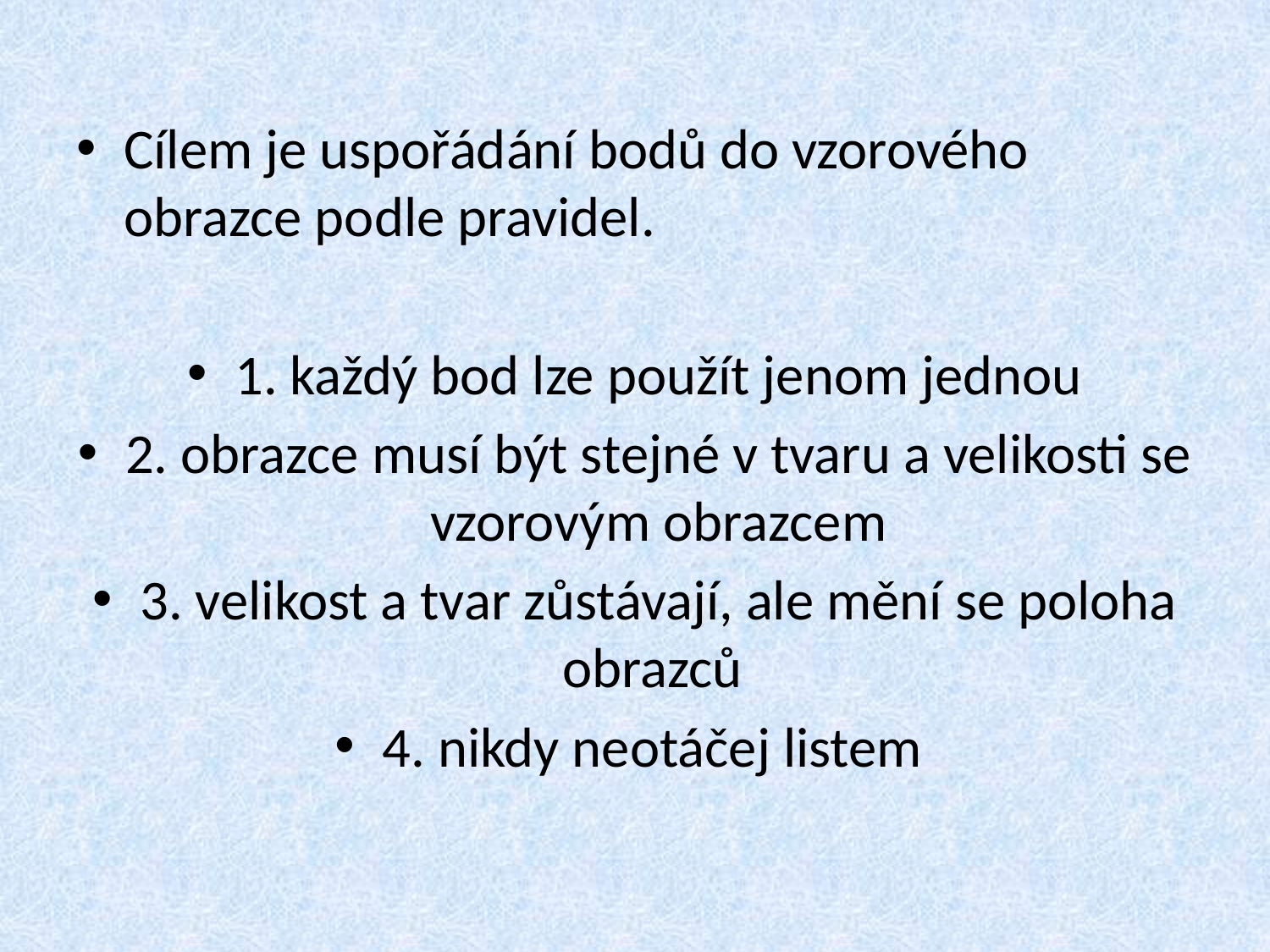

Cílem je uspořádání bodů do vzorového obrazce podle pravidel.

1. každý bod lze použít jenom jednou
2. obrazce musí být stejné v tvaru a velikosti se vzorovým obrazcem
3. velikost a tvar zůstávají, ale mění se poloha obrazců
4. nikdy neotáčej listem